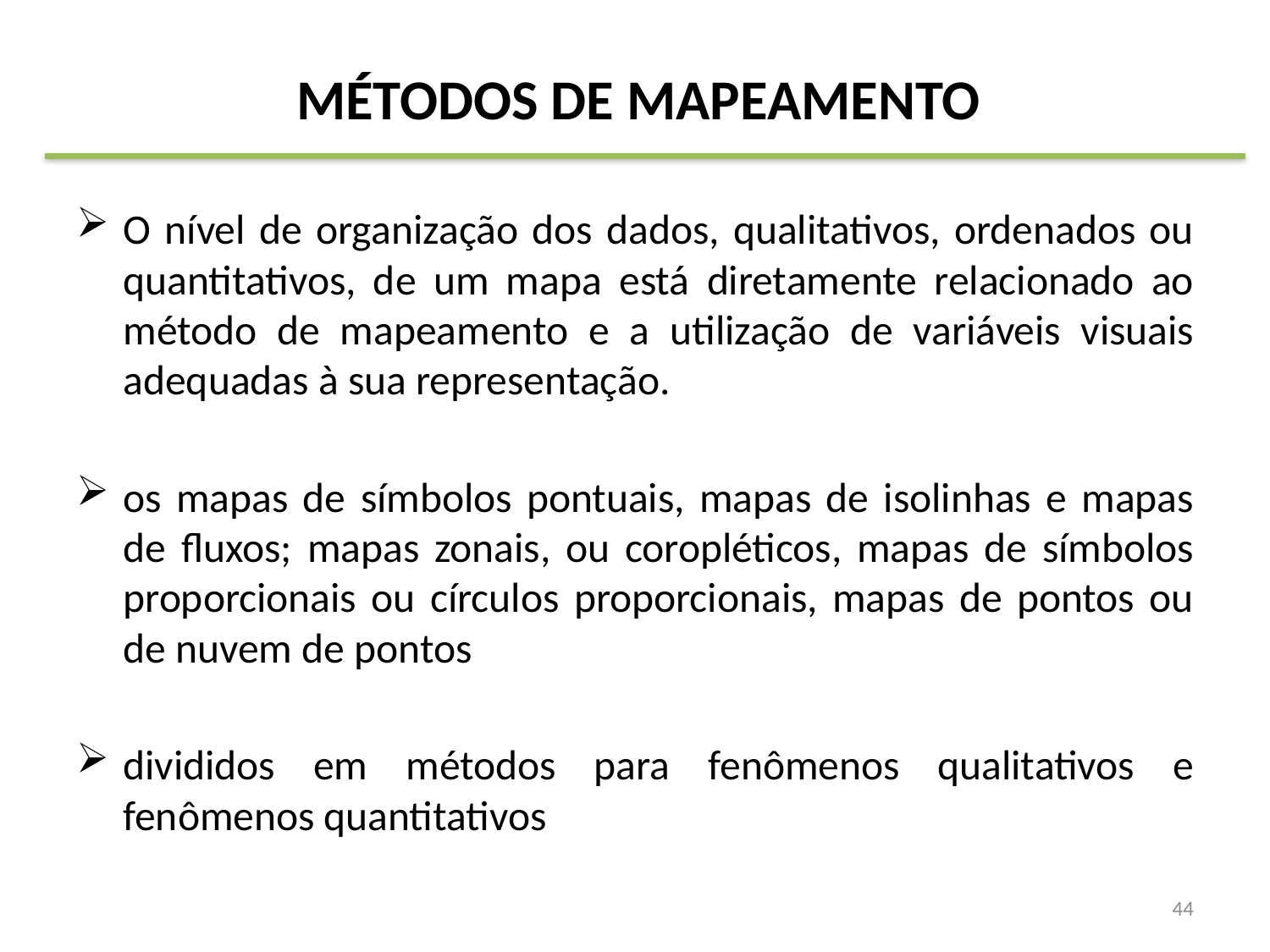

# MÉTODOS DE MAPEAMENTO
O nível de organização dos dados, qualitativos, ordenados ou quantitativos, de um mapa está diretamente relacionado ao método de mapeamento e a utilização de variáveis visuais adequadas à sua representação.

os mapas de símbolos pontuais, mapas de isolinhas e mapas de fluxos; mapas zonais, ou coropléticos, mapas de símbolos proporcionais ou círculos proporcionais, mapas de pontos ou de nuvem de pontos

divididos em métodos para fenômenos qualitativos e fenômenos quantitativos
44